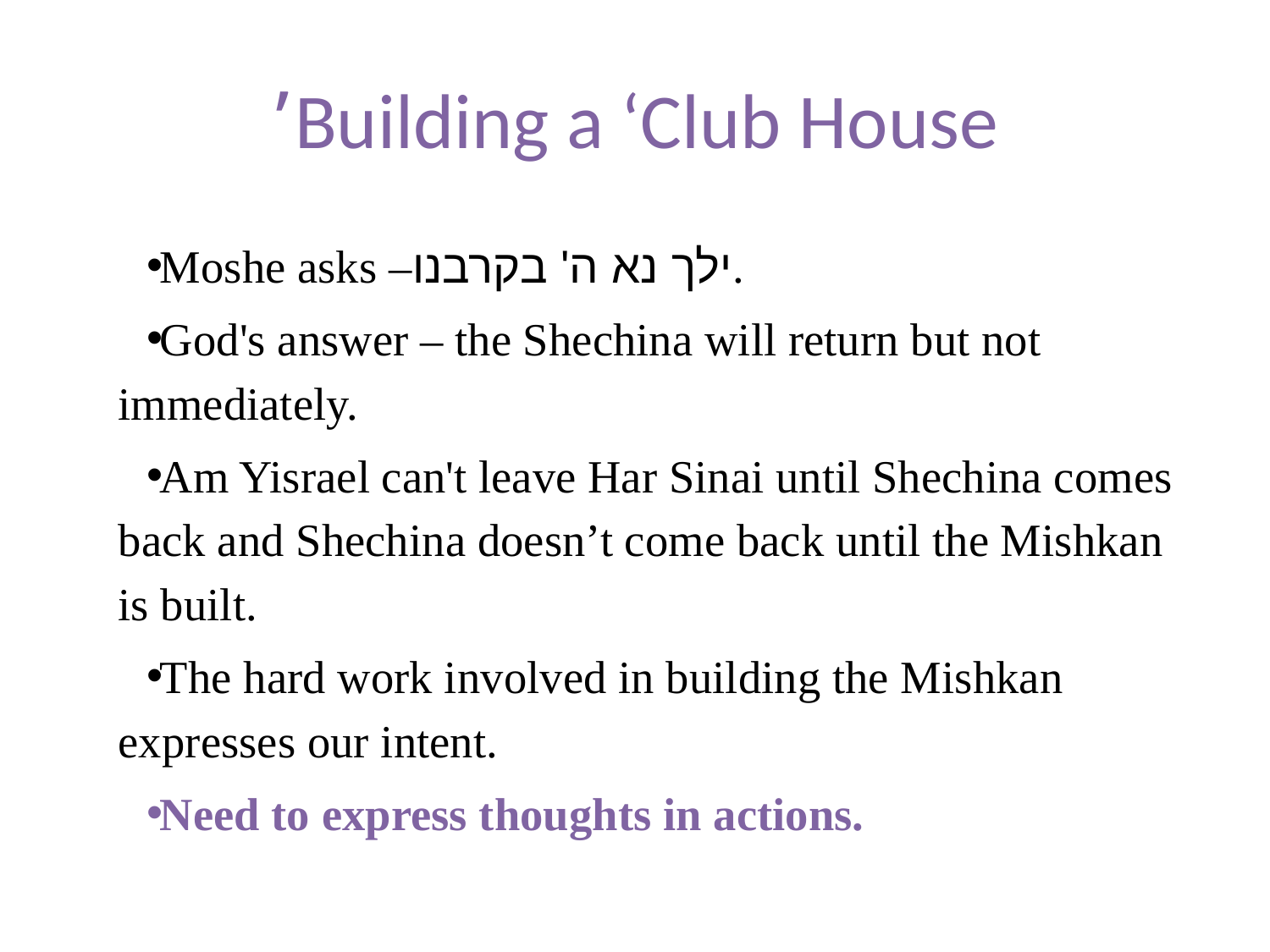

# Building a ‘Club House’
Moshe asks –ילך נא ה' בקרבנו.
God's answer – the Shechina will return but not immediately.
Am Yisrael can't leave Har Sinai until Shechina comes back and Shechina doesn’t come back until the Mishkan is built.
The hard work involved in building the Mishkan expresses our intent.
Need to express thoughts in actions.